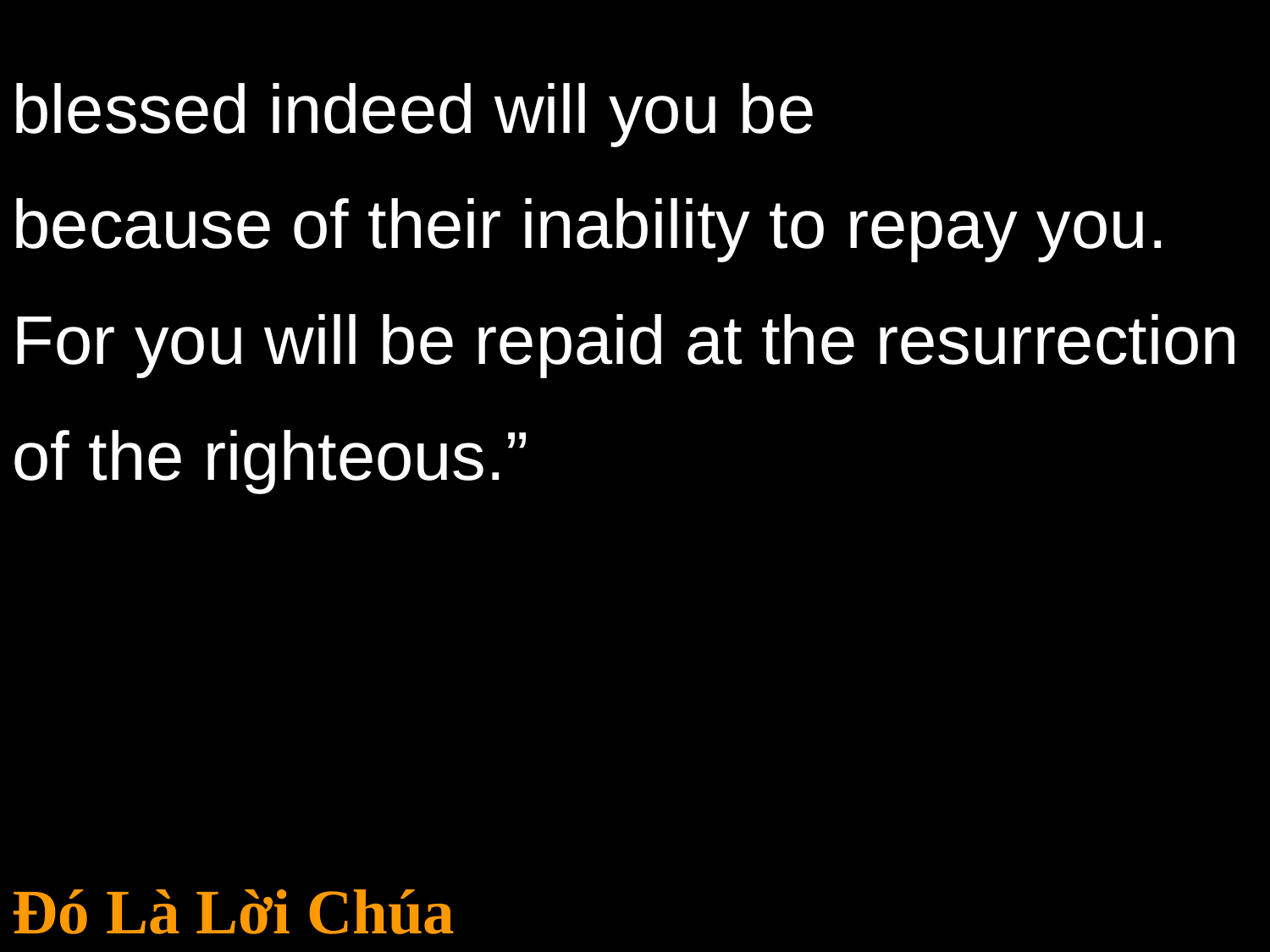

blessed indeed will you be
because of their inability to repay you.
For you will be repaid at the resurrection of the righteous.”

Đó Là Lời Chúa